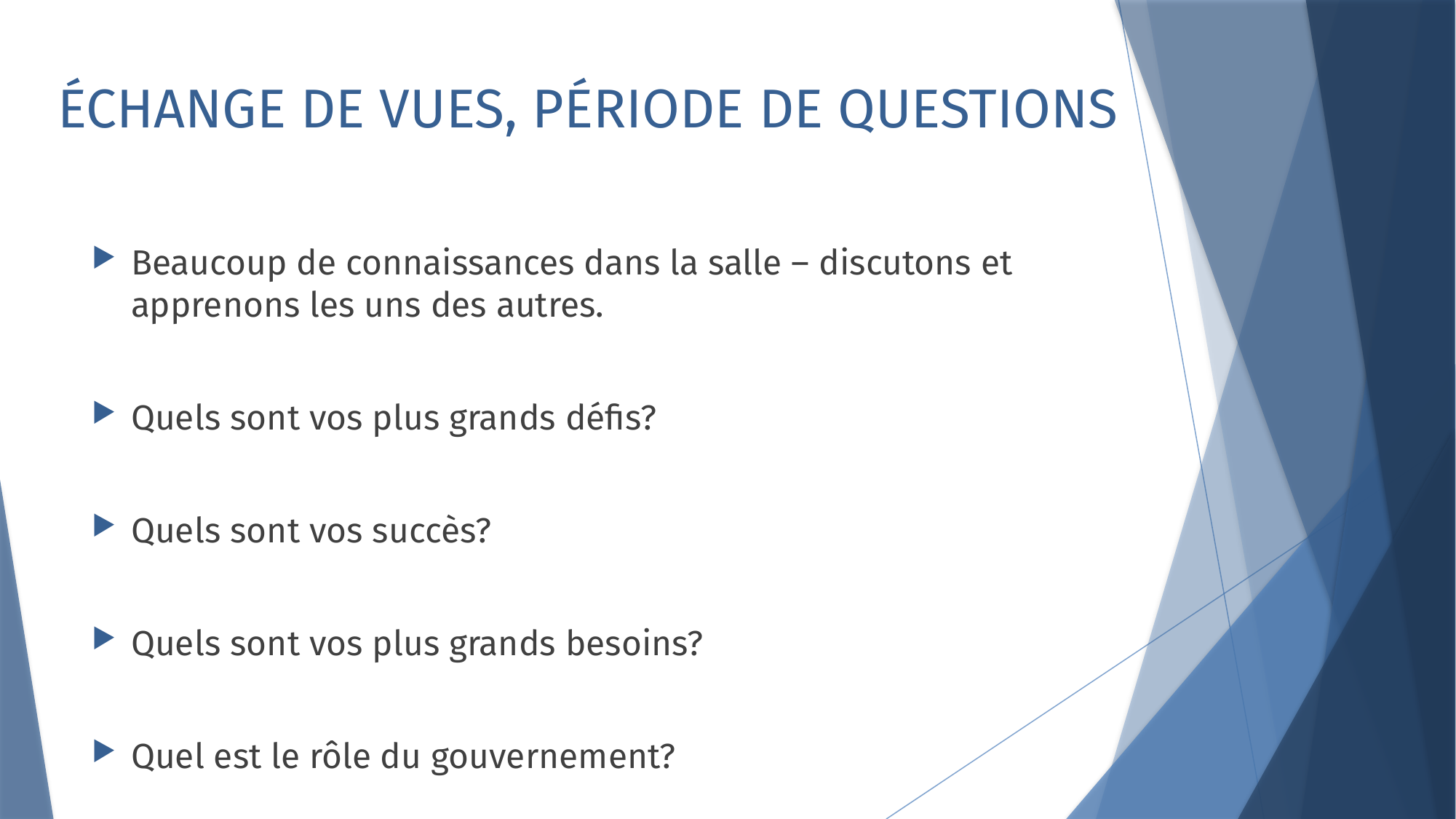

# ÉCHANGE DE VUES, PÉRIODE DE QUESTIONS

Beaucoup de connaissances dans la salle – discutons et apprenons les uns des autres.

Quels sont vos plus grands défis?

Quels sont vos succès?

Quels sont vos plus grands besoins?

Quel est le rôle du gouvernement?